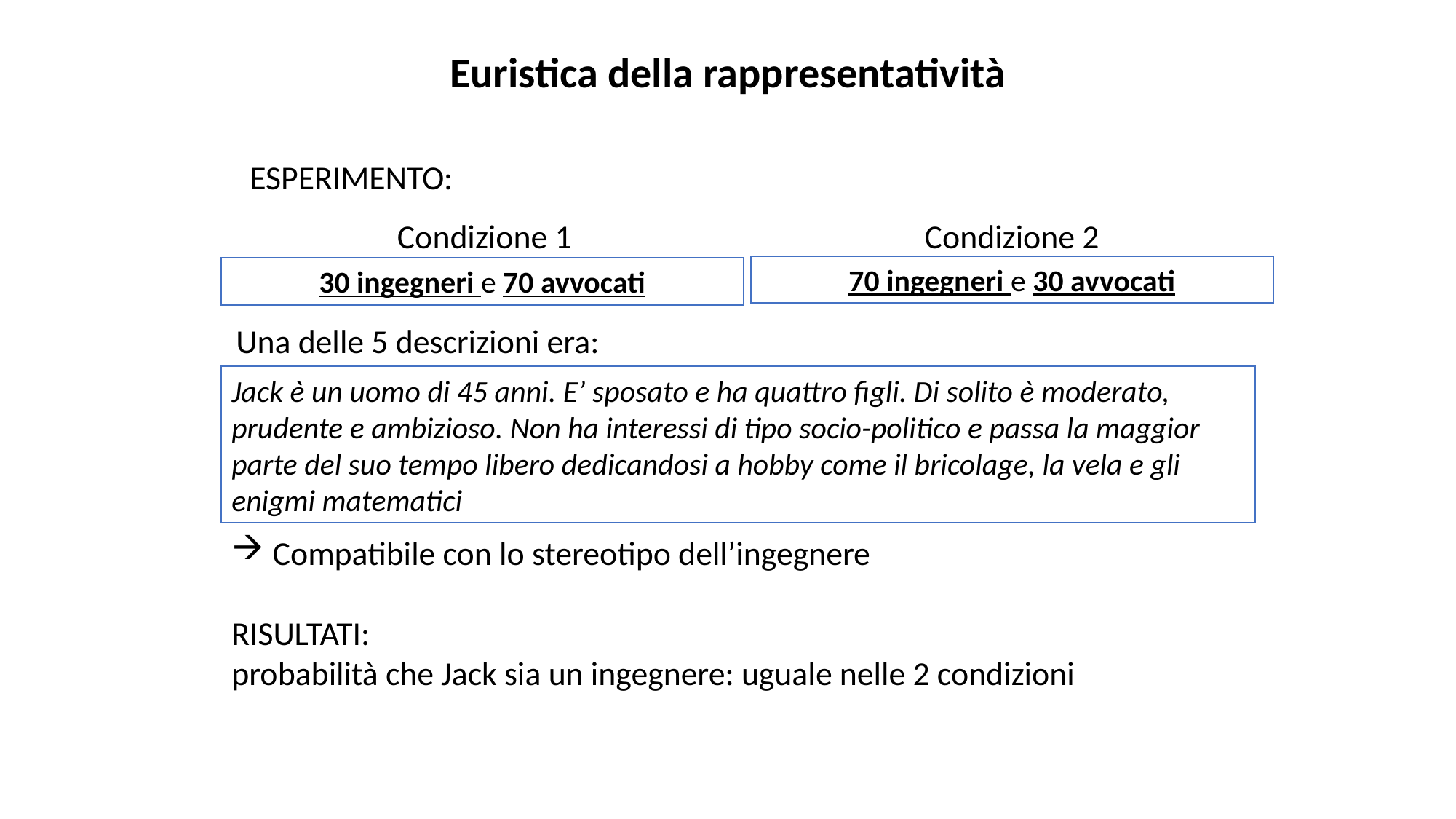

Euristica della rappresentatività

ESPERIMENTO:

Condizione 2
Condizione 1
70 ingegneri e 30 avvocati
30 ingegneri e 70 avvocati
Una delle 5 descrizioni era:
Jack è un uomo di 45 anni. E’ sposato e ha quattro figli. Di solito è moderato, prudente e ambizioso. Non ha interessi di tipo socio-politico e passa la maggior parte del suo tempo libero dedicandosi a hobby come il bricolage, la vela e gli enigmi matematici
Compatibile con lo stereotipo dell’ingegnere

RISULTATI:
probabilità che Jack sia un ingegnere: uguale nelle 2 condizioni